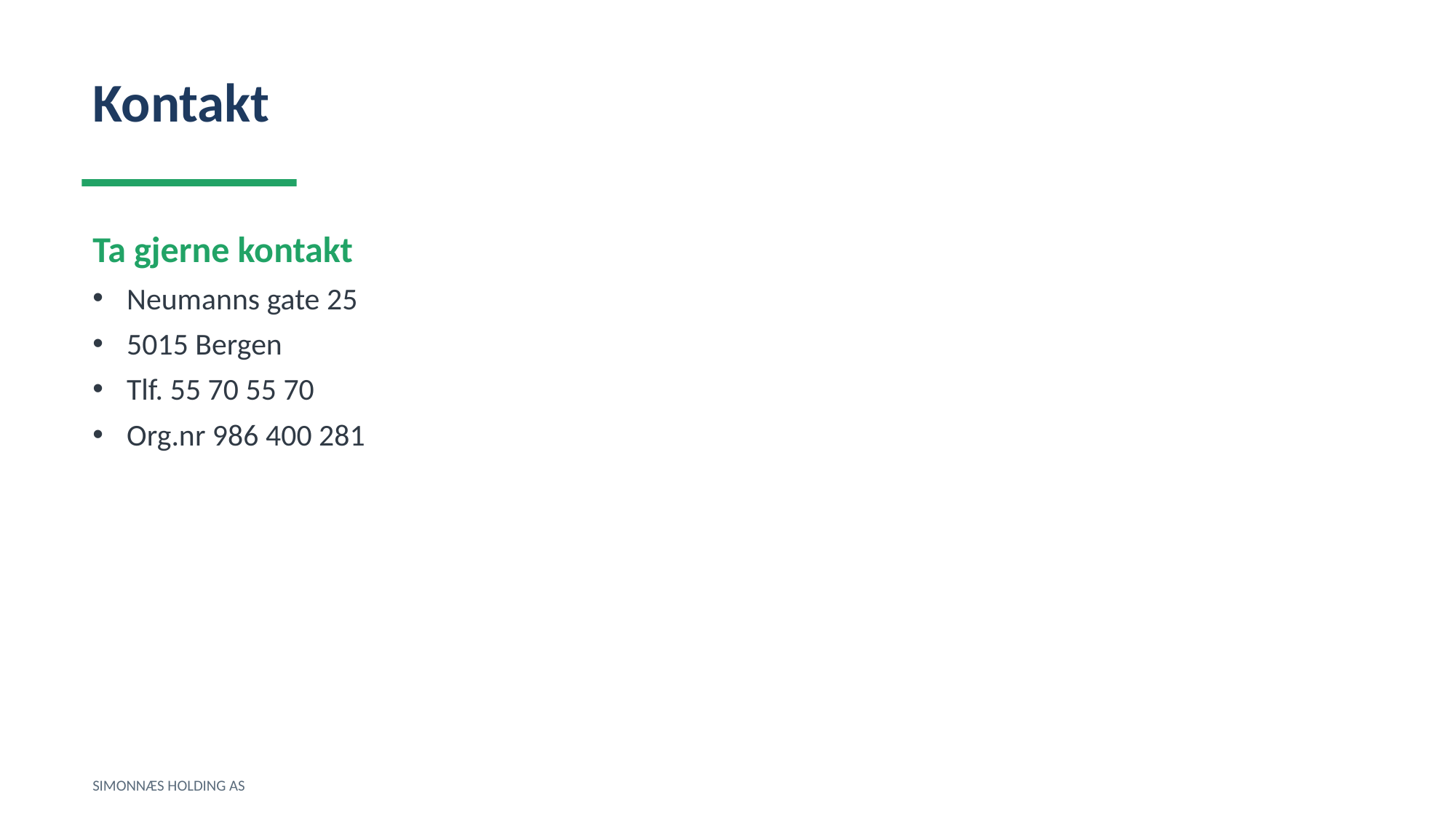

Kontakt

Ta gjerne kontakt
Neumanns gate 25
5015 Bergen
Tlf. 55 70 55 70
Org.nr 986 400 281
SIMONNÆS HOLDING AS